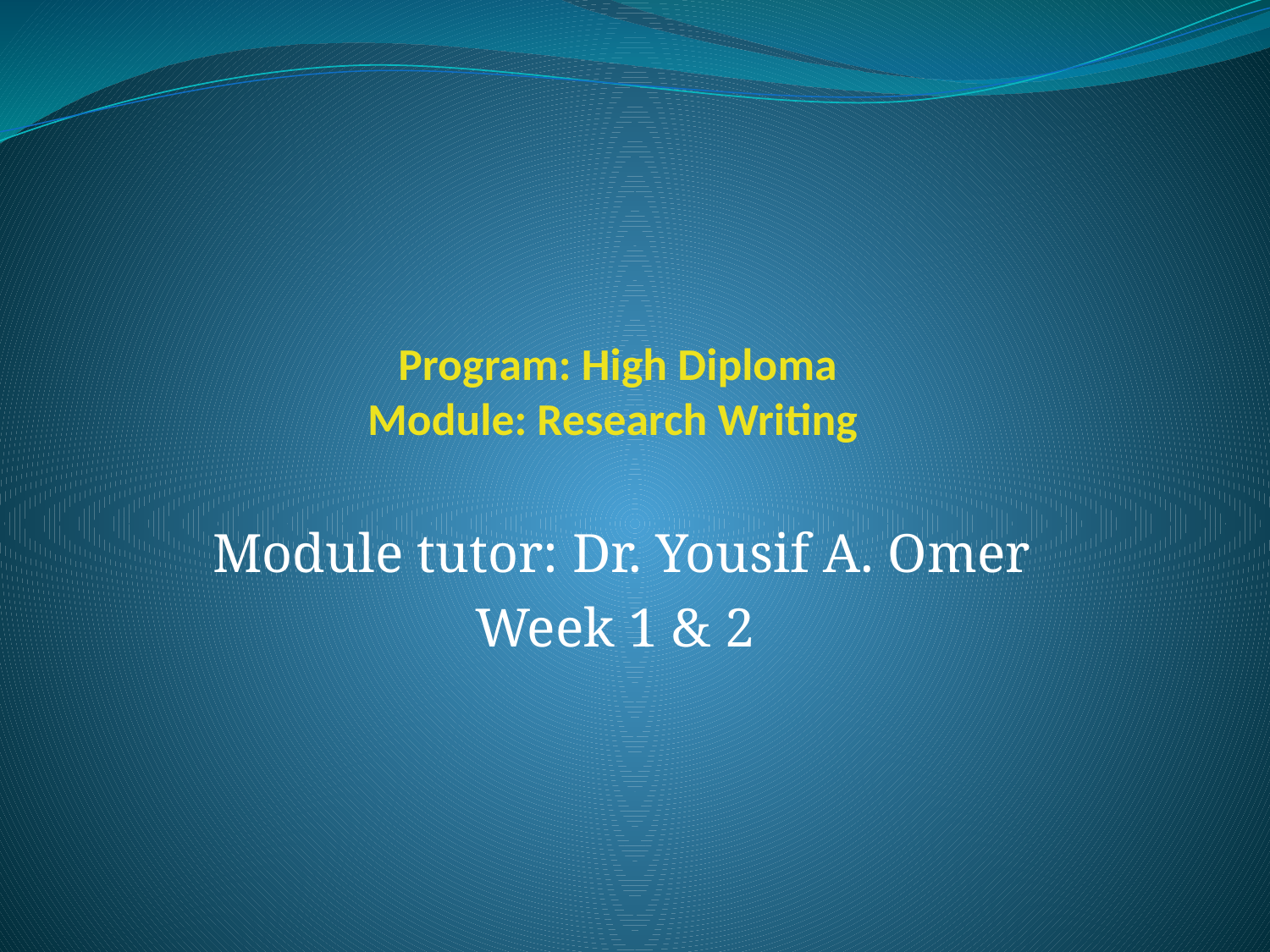

# Program: High Diploma Module: Research Writing

 Module tutor: Dr. Yousif A. Omer
Week 1 & 2